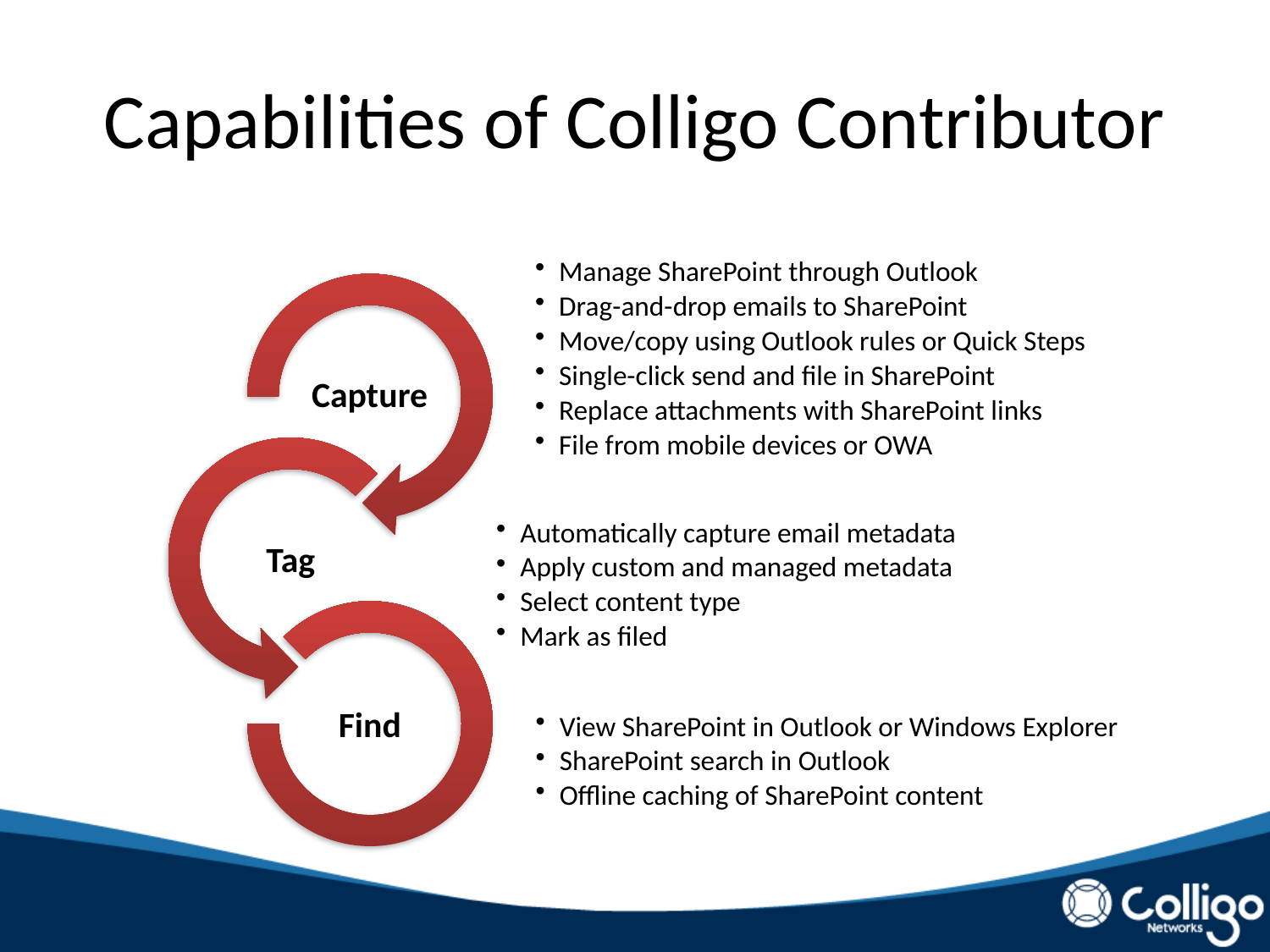

# Capabilities of Colligo Contributor
Manage SharePoint through Outlook
Drag-and-drop emails to SharePoint
Move/copy using Outlook rules or Quick Steps
Single-click send and file in SharePoint
Replace attachments with SharePoint links
File from mobile devices or OWA
Capture
Automatically capture email metadata
Apply custom and managed metadata
Select content type
Mark as filed
Tag
View SharePoint in Outlook or Windows Explorer
SharePoint search in Outlook
Offline caching of SharePoint content

Find